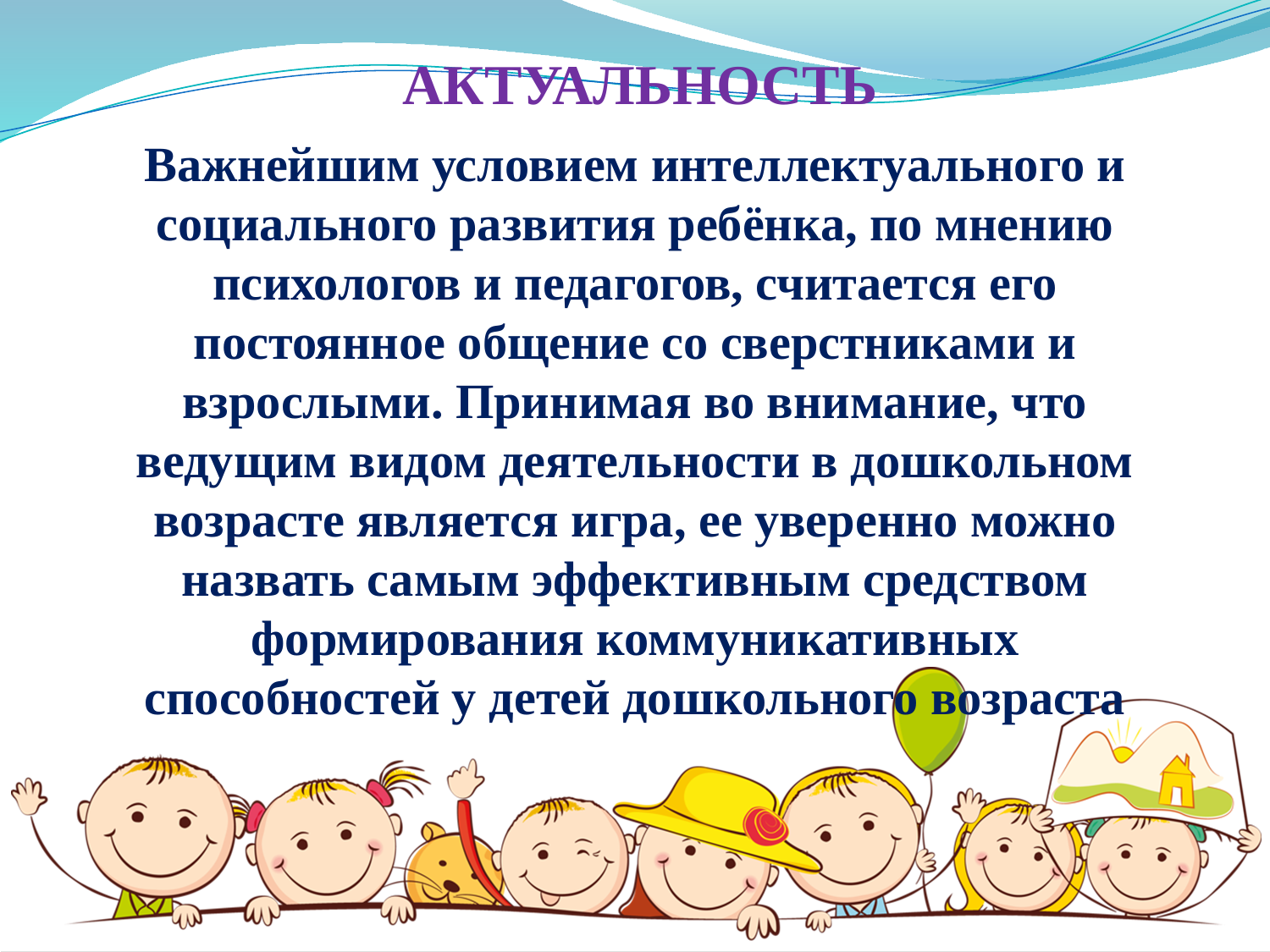

# АКТУАЛЬНОСТЬ

Важнейшим условием интеллектуального и социального развития ребёнка, по мнению психологов и педагогов, считается его постоянное общение со сверстниками и взрослыми. Принимая во внимание, что ведущим видом деятельности в дошкольном возрасте является игра, ее уверенно можно назвать самым эффективным средством формирования коммуникативных способностей у детей дошкольного возраста